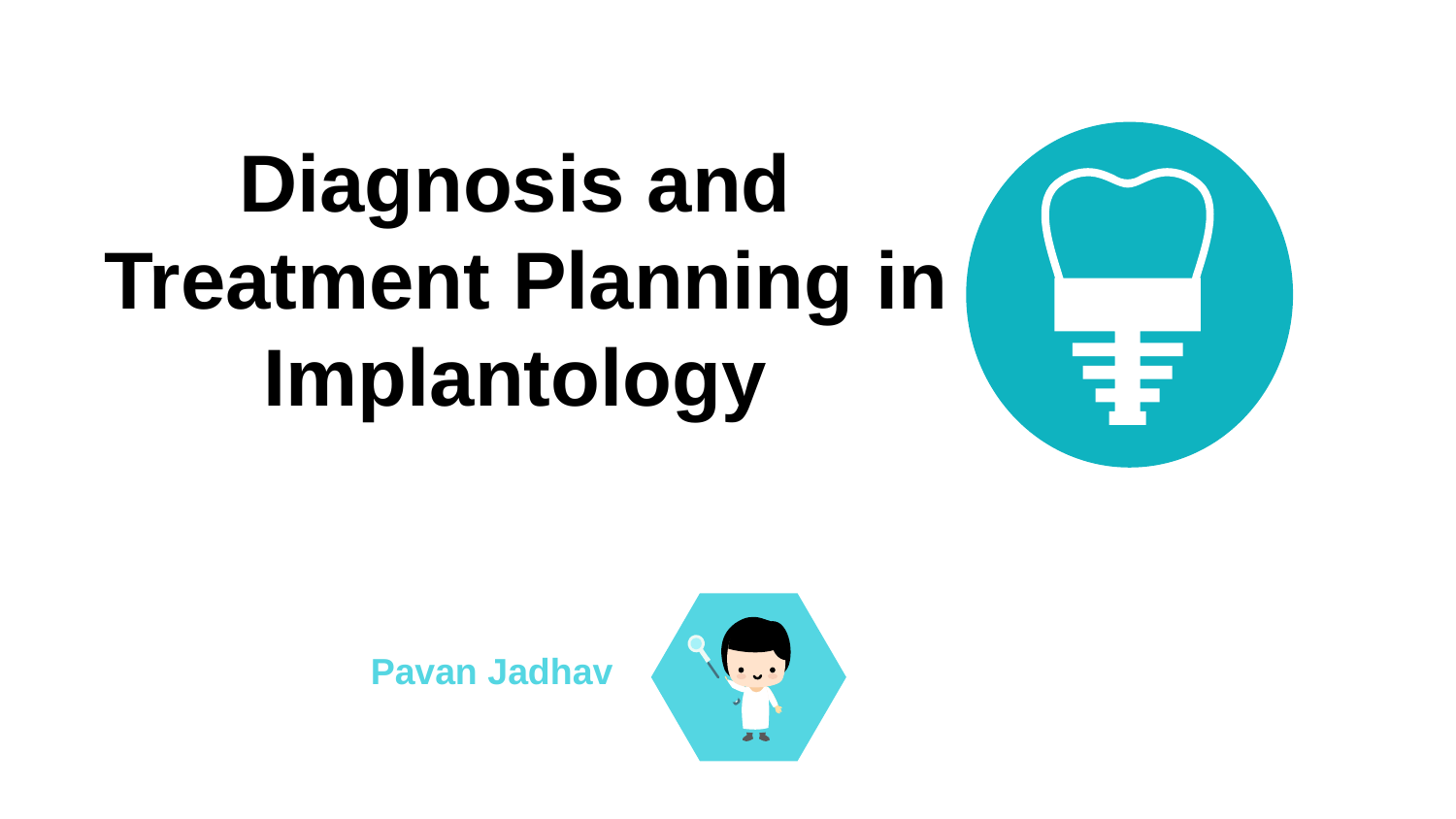

# Diagnosis and Treatment Planning in Implantology

Pavan Jadhav